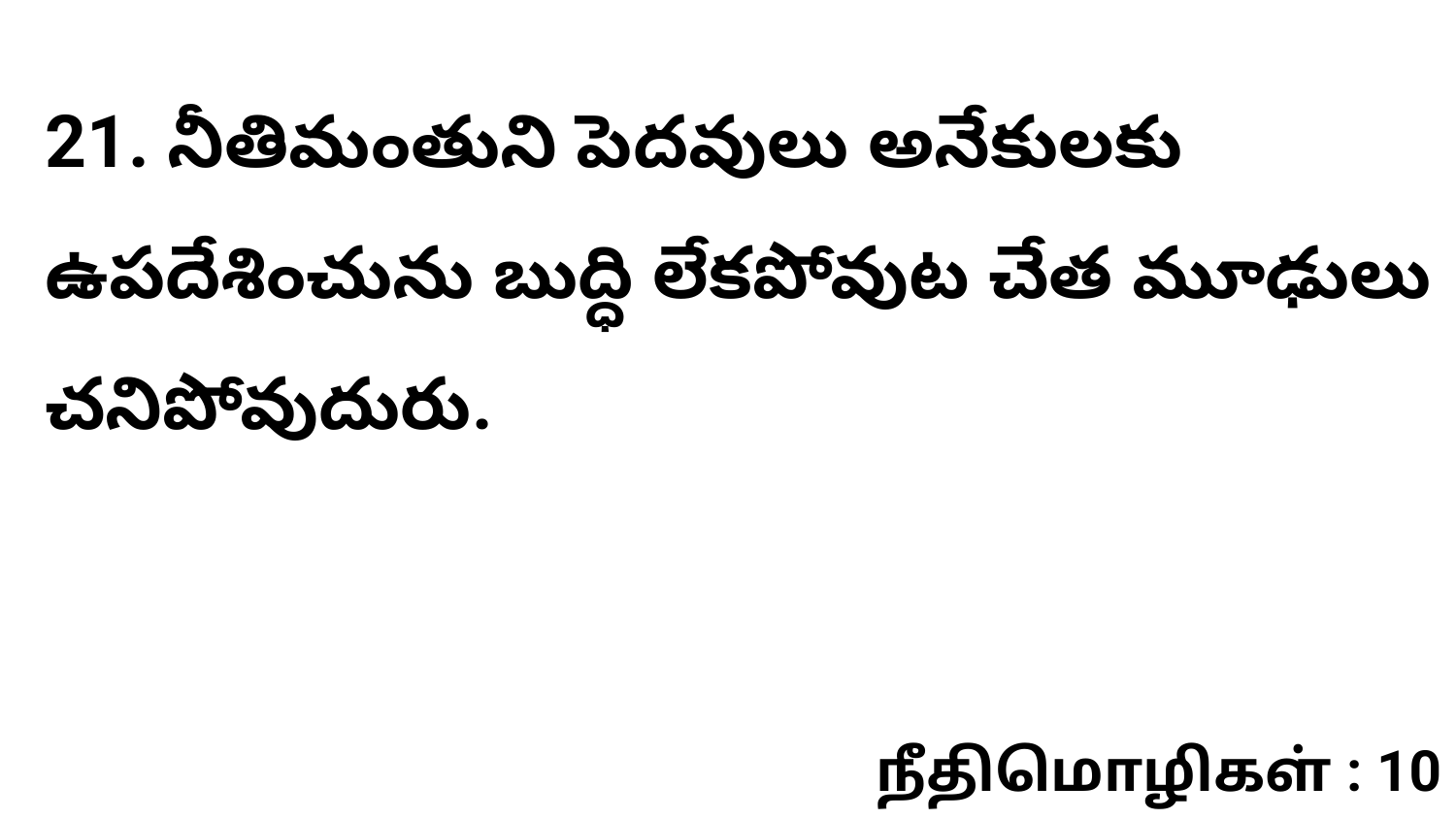

21. నీతిమంతుని పెదవులు అనేకులకు ఉపదేశించును బుద్ధి లేకపోవుట చేత మూఢులు చనిపోవుదురు.
நீதிமொழிகள் : 10